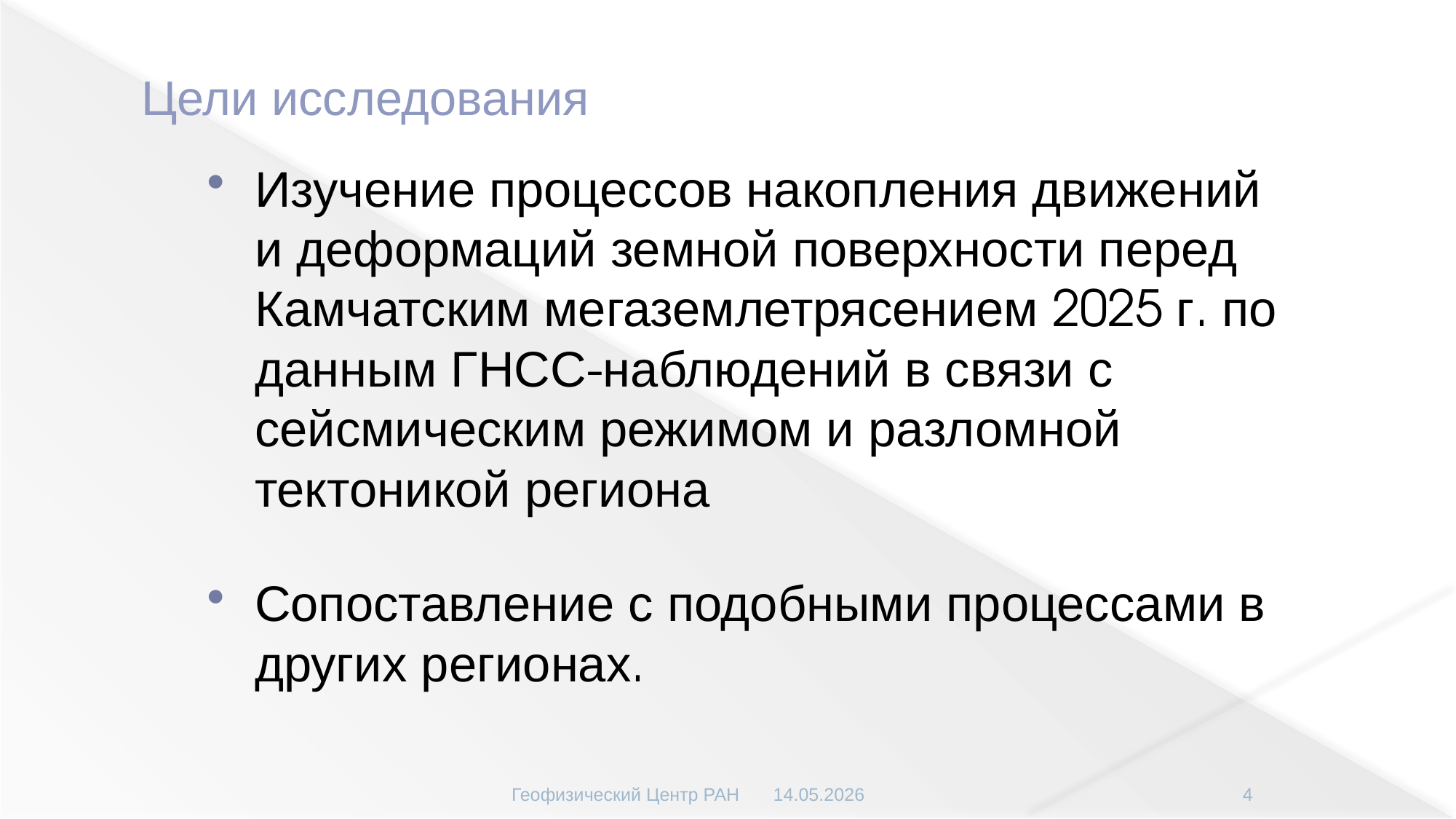

# Цели исследования
Изучение процессов накопления движений и деформаций земной поверхности перед Камчатским мегаземлетрясением 2025 г. по данным ГНСС-наблюдений в связи с сейсмическим режимом и разломной тектоникой региона
Сопоставление с подобными процессами в других регионах.
4
14.05.2026
Геофизический Центр РАН